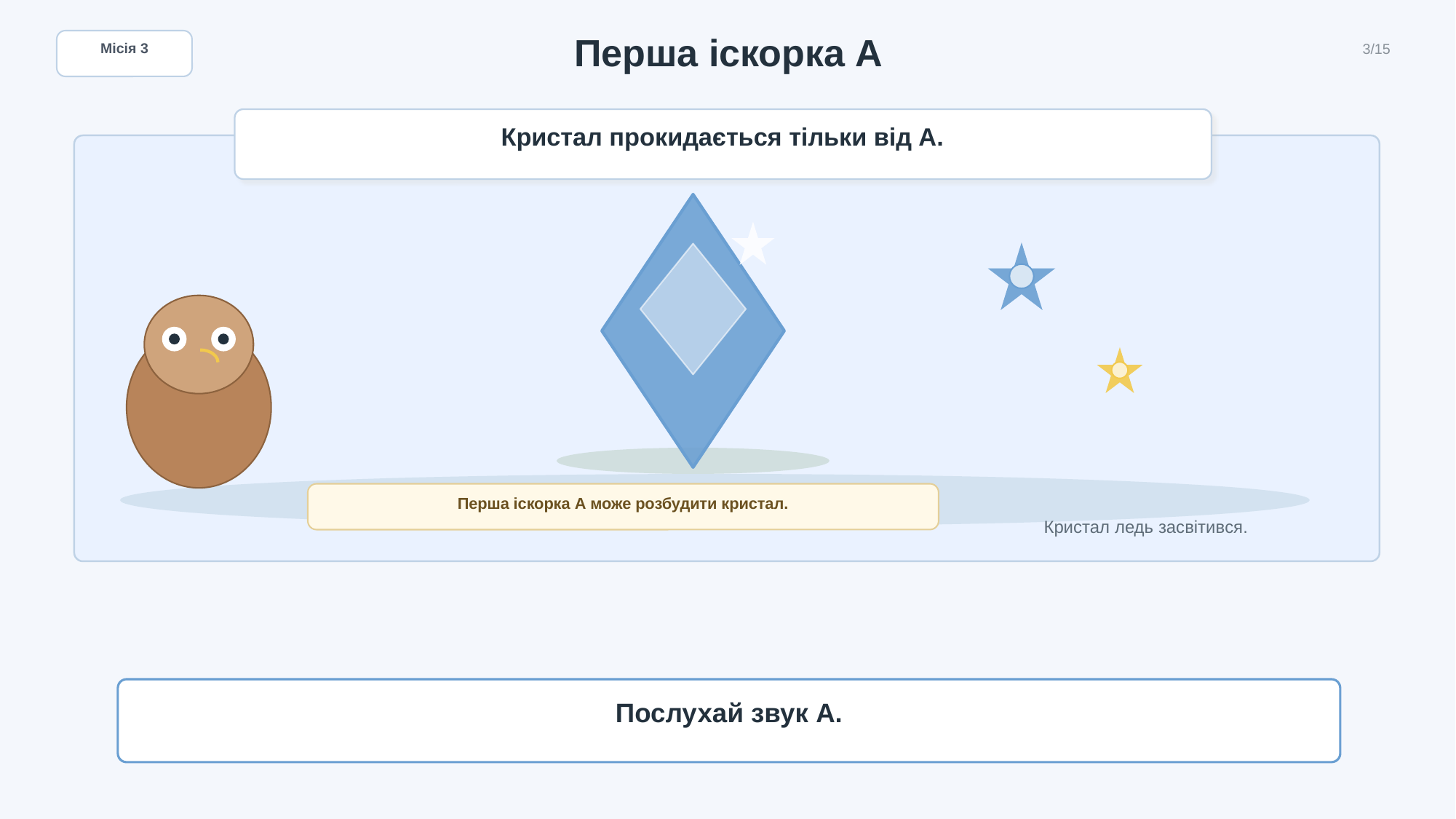

Перша іскорка А

Місія 3
3/15

Кристал прокидається тільки від А.

Перша іскорка А може розбудити кристал.
Кристал ледь засвітився.

Послухай звук А.